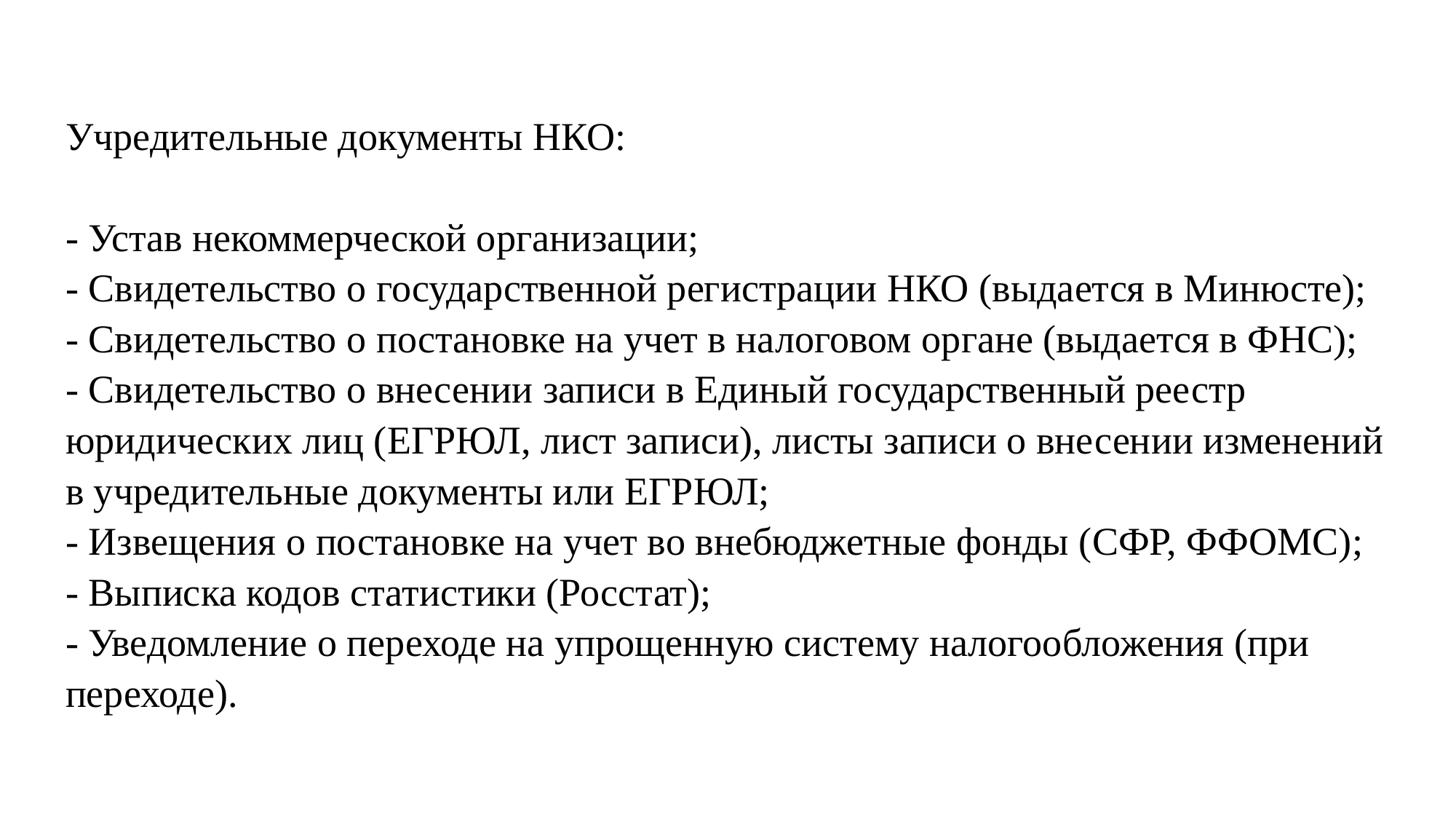

# Учредительные документы НКО: - Устав некоммерческой организации; - Свидетельство о государственной регистрации НКО (выдается в Минюсте); - Свидетельство о постановке на учет в налоговом органе (выдается в ФНС);  - Свидетельство о внесении записи в Единый государственный реестр юридических лиц (ЕГРЮЛ, лист записи), листы записи о внесении изменений в учредительные документы или ЕГРЮЛ; - Извещения о постановке на учет во внебюджетные фонды (СФР, ФФОМС); - Выписка кодов статистики (Росстат); - Уведомление о переходе на упрощенную систему налогообложения (при переходе).